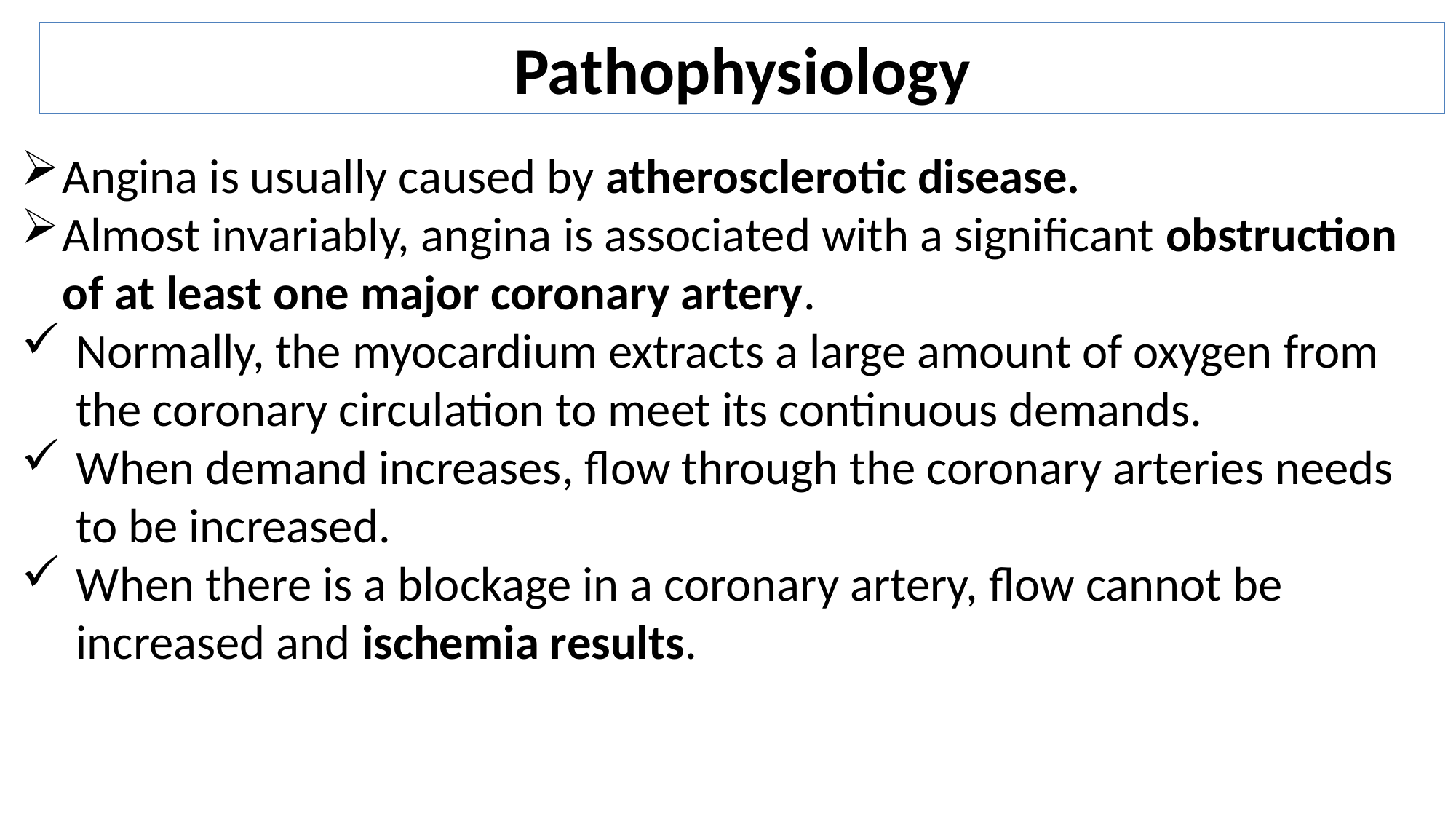

Pathophysiology
Angina is usually caused by atherosclerotic disease.
Almost invariably, angina is associated with a significant obstruction of at least one major coronary artery.
Normally, the myocardium extracts a large amount of oxygen from the coronary circulation to meet its continuous demands.
When demand increases, flow through the coronary arteries needs to be increased.
When there is a blockage in a coronary artery, flow cannot be increased and ischemia results.